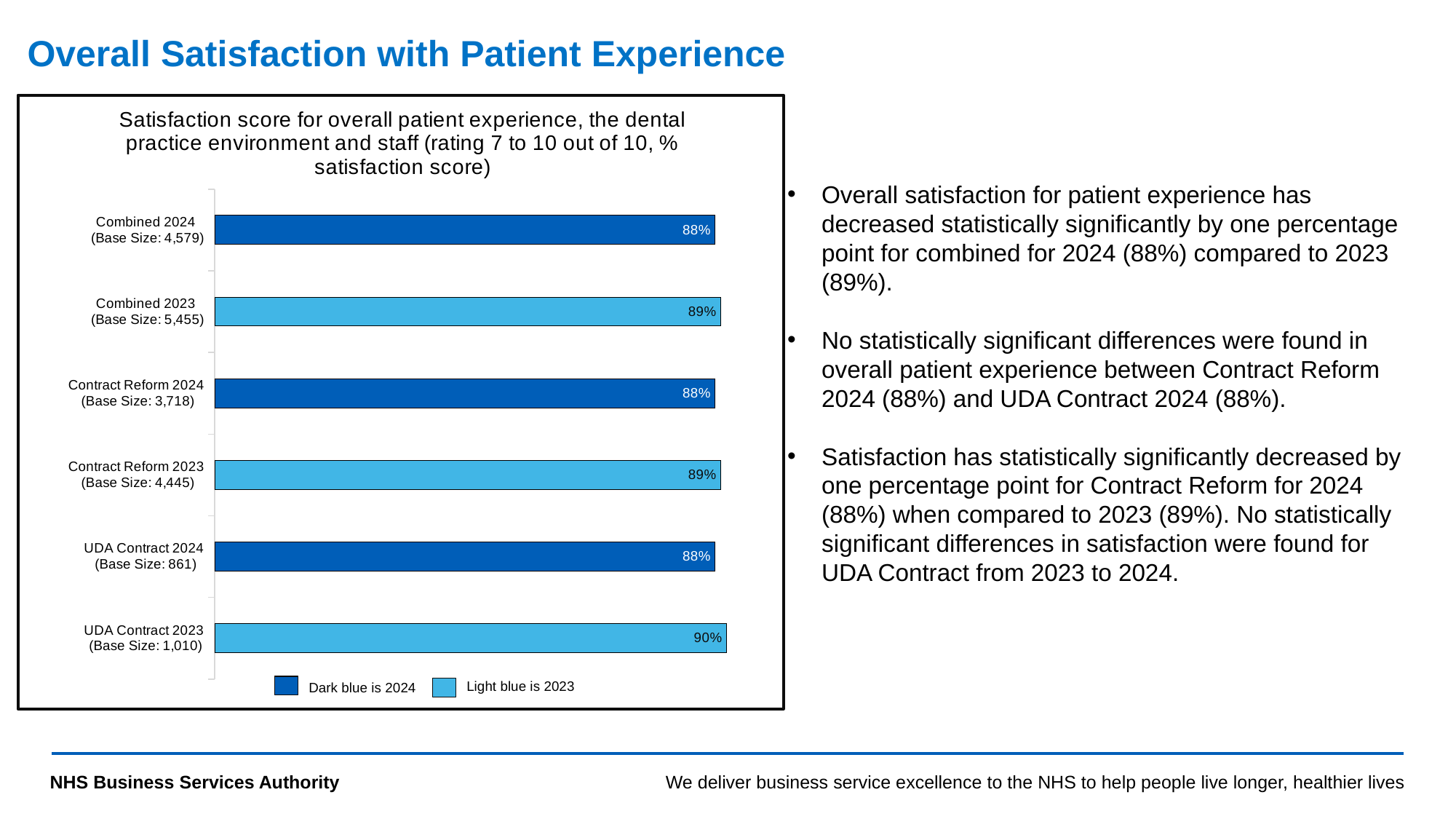

# Overall Satisfaction with Patient Experience

### Chart: Satisfaction score for overall patient experience, the dental practice environment and staff (rating 7 to 10 out of 10, % satisfaction score)

| Category | Column4 |
|---|---|
| UDA Contract 2023
 (Base Size: 1,010) | 0.9 |
| UDA Contract 2024
 (Base Size: 861) | 0.88 |
| Contract Reform 2023
 (Base Size: 4,445) | 0.89 |
| Contract Reform 2024
 (Base Size: 3,718) | 0.88 |
| Combined 2023
(Base Size: 5,455) | 0.89 |
| Combined 2024
 (Base Size: 4,579) | 0.88 |

Overall satisfaction for patient experience has decreased statistically significantly by one percentage point for combined for 2024 (88%) compared to 2023 (89%).

No statistically significant differences were found in overall patient experience between Contract Reform 2024 (88%) and UDA Contract 2024 (88%).

Satisfaction has statistically significantly decreased by one percentage point for Contract Reform for 2024 (88%) when compared to 2023 (89%). No statistically significant differences in satisfaction were found for UDA Contract from 2023 to 2024.

Light blue is 2023
Dark blue is 2024